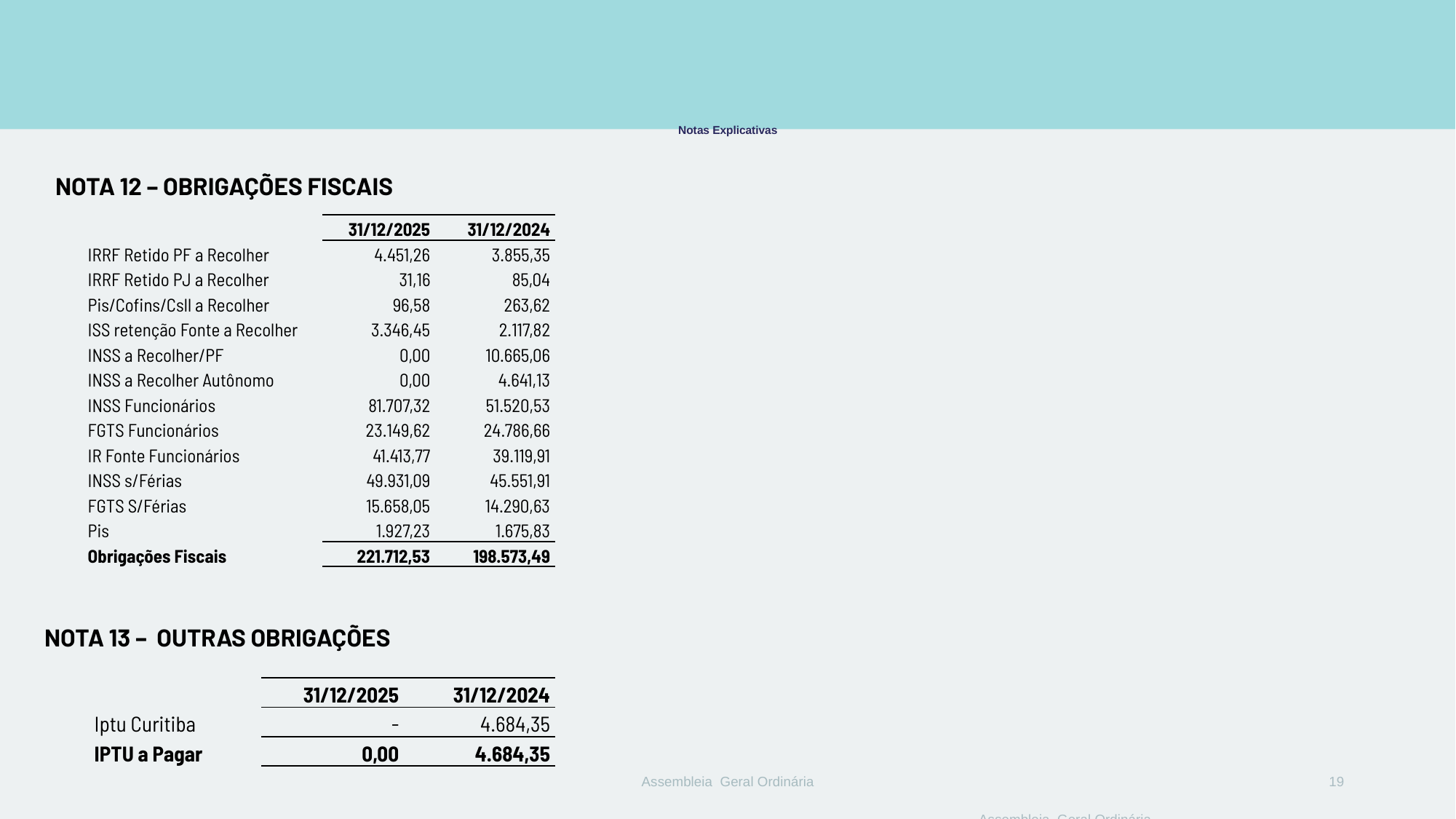

# Notas Explicativas
NOTA 12 – OBRIGAÇÕES FISCAIS
|  | 31/12/2025 | 31/12/2024 |
| --- | --- | --- |
| IRRF Retido PF a Recolher | 4.451,26 | 3.855,35 |
| IRRF Retido PJ a Recolher | 31,16 | 85,04 |
| Pis/Cofins/Csll a Recolher | 96,58 | 263,62 |
| ISS retenção Fonte a Recolher | 3.346,45 | 2.117,82 |
| INSS a Recolher/PF | 0,00 | 10.665,06 |
| INSS a Recolher Autônomo | 0,00 | 4.641,13 |
| INSS Funcionários | 81.707,32 | 51.520,53 |
| FGTS Funcionários | 23.149,62 | 24.786,66 |
| IR Fonte Funcionários | 41.413,77 | 39.119,91 |
| INSS s/Férias | 49.931,09 | 45.551,91 |
| FGTS S/Férias | 15.658,05 | 14.290,63 |
| Pis | 1.927,23 | 1.675,83 |
| Obrigações Fiscais | 221.712,53 | 198.573,49 |
NOTA 13 –  OUTRAS OBRIGAÇÕES
|  | 31/12/2025 | 31/12/2024 |
| --- | --- | --- |
| Iptu Curitiba | - | 4.684,35 |
| IPTU a Pagar | 0,00 | 4.684,35 |
Assembleia  Geral Ordinária
19
Assembleia  Geral Ordinária